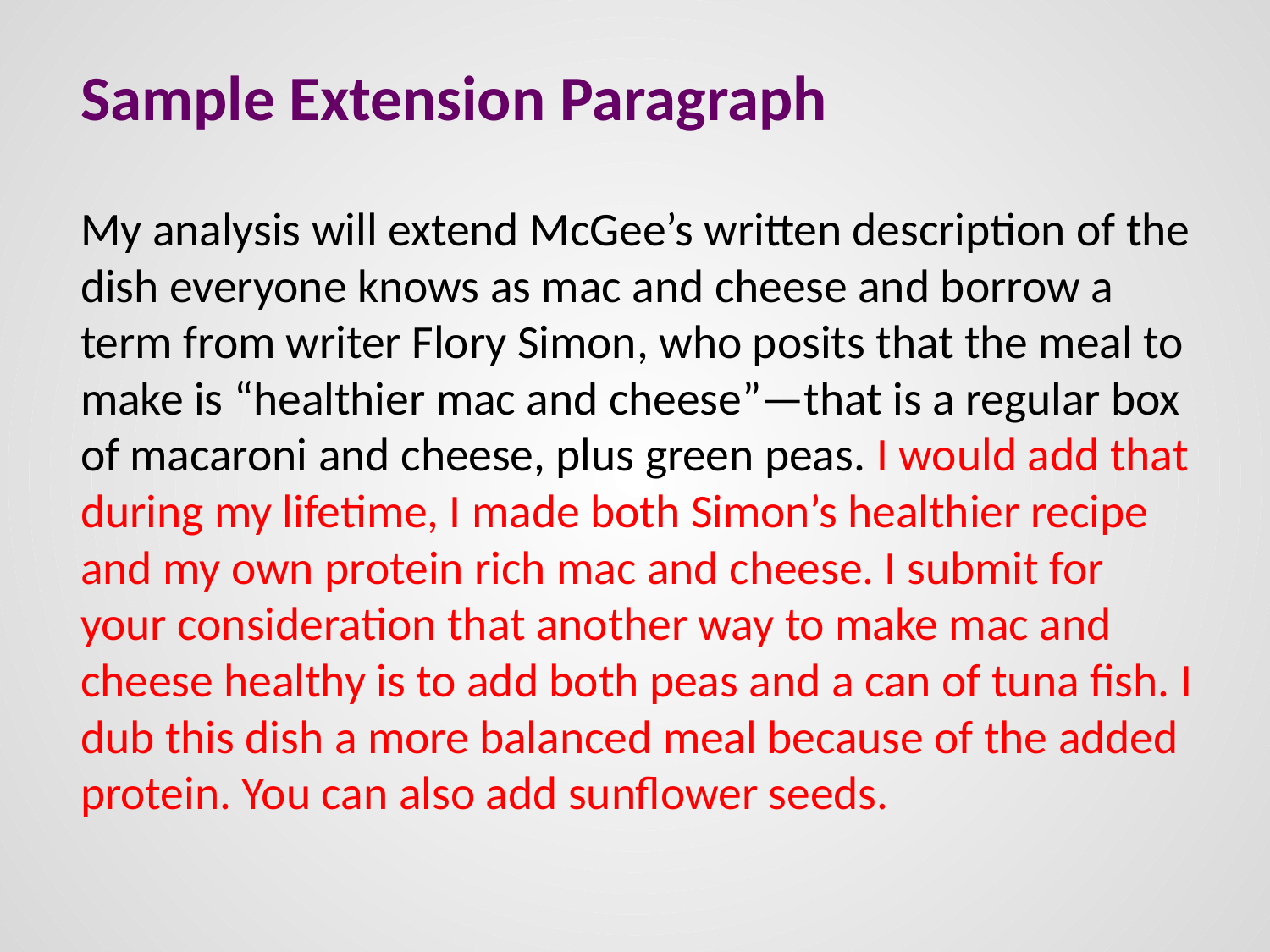

# Sample Extension Paragraph
My analysis will extend McGee’s written description of the dish everyone knows as mac and cheese and borrow a term from writer Flory Simon, who posits that the meal to make is “healthier mac and cheese”—that is a regular box of macaroni and cheese, plus green peas. I would add that during my lifetime, I made both Simon’s healthier recipe and my own protein rich mac and cheese. I submit for your consideration that another way to make mac and cheese healthy is to add both peas and a can of tuna fish. I dub this dish a more balanced meal because of the added protein. You can also add sunflower seeds.